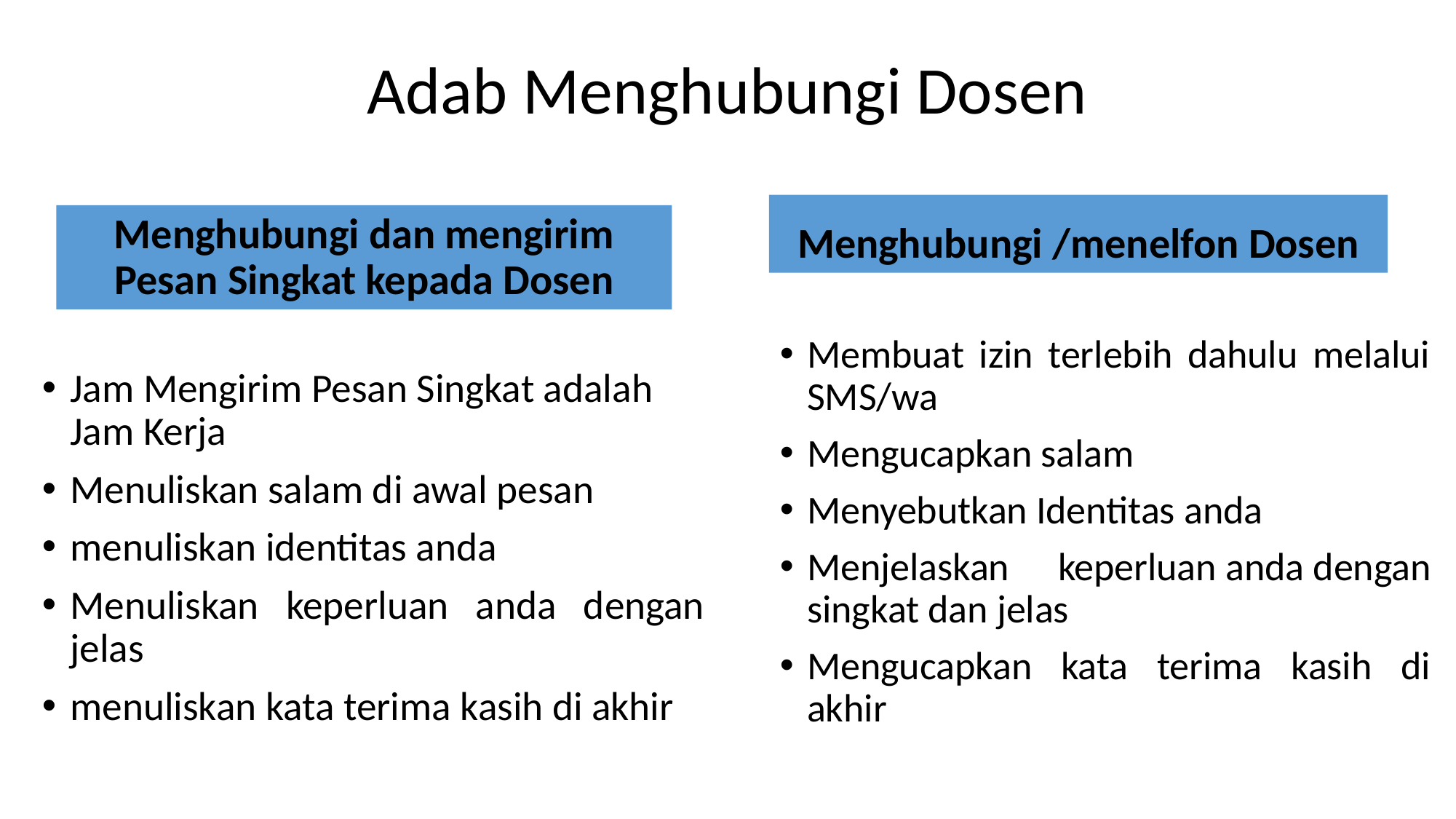

# Adab Menghubungi Dosen
Menghubungi /menelfon Dosen

Menghubungi dan mengirim Pesan Singkat kepada Dosen

Jam Mengirim Pesan Singkat adalah Jam Kerja
Menuliskan salam di awal pesan
menuliskan identitas anda
Menuliskan keperluan anda dengan jelas
menuliskan kata terima kasih di akhir

Membuat izin terlebih dahulu melalui SMS/wa
Mengucapkan salam
Menyebutkan Identitas anda
Menjelaskan keperluan anda dengan singkat dan jelas
Mengucapkan kata terima kasih di akhir